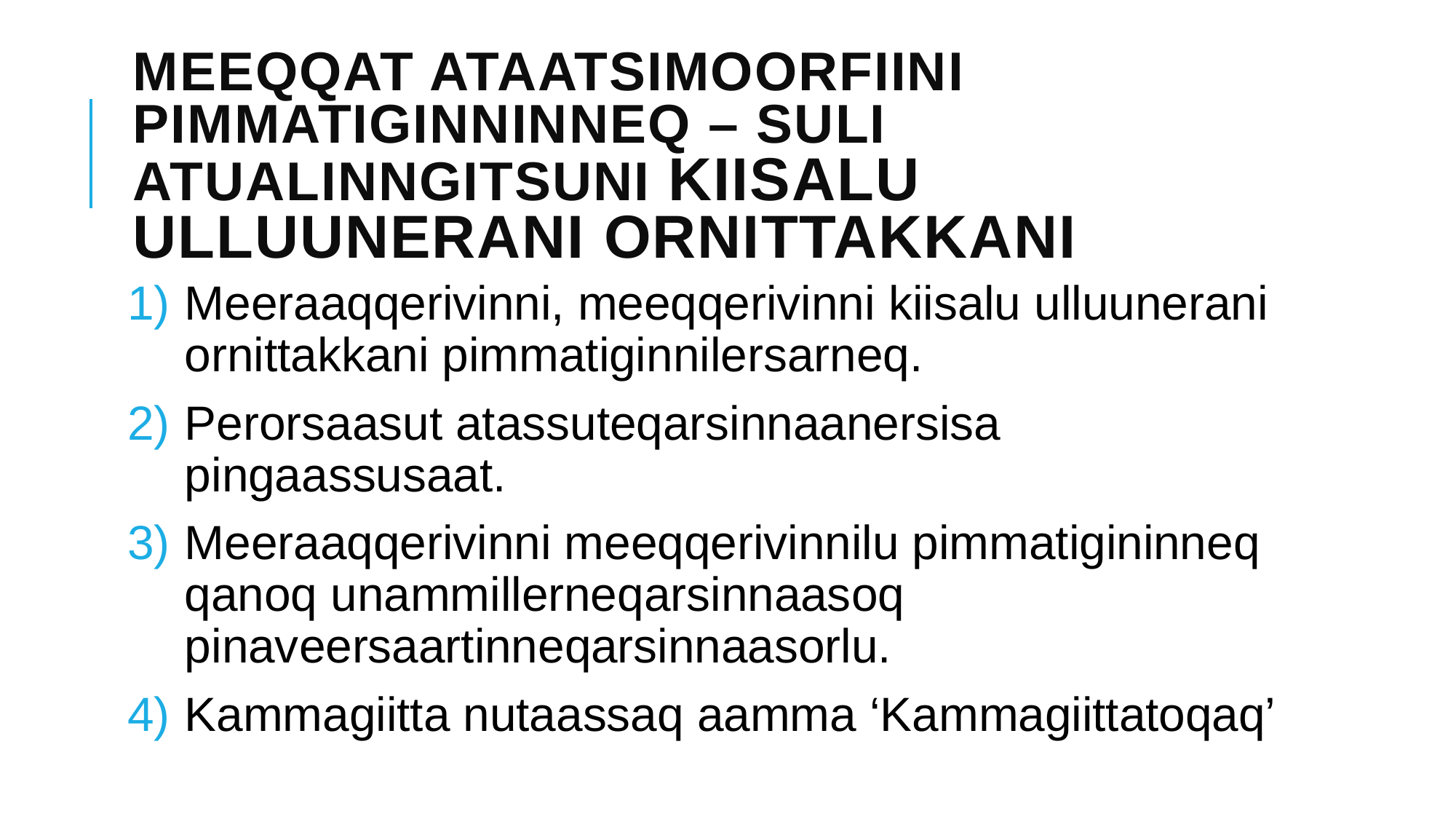

# Meeqqat ataatsimoorfiini Pimmatiginninneq – suli atualinngitsuni kiisalu ulluunerani ornittakkani
Meeraaqqerivinni, meeqqerivinni kiisalu ulluunerani ornittakkani pimmatiginnilersarneq.
Perorsaasut atassuteqarsinnaanersisa pingaassusaat.
Meeraaqqerivinni meeqqerivinnilu pimmatigininneq qanoq unammillerneqarsinnaasoq pinaveersaartinneqarsinnaasorlu.
Kammagiitta nutaassaq aamma ‘Kammagiittatoqaq’